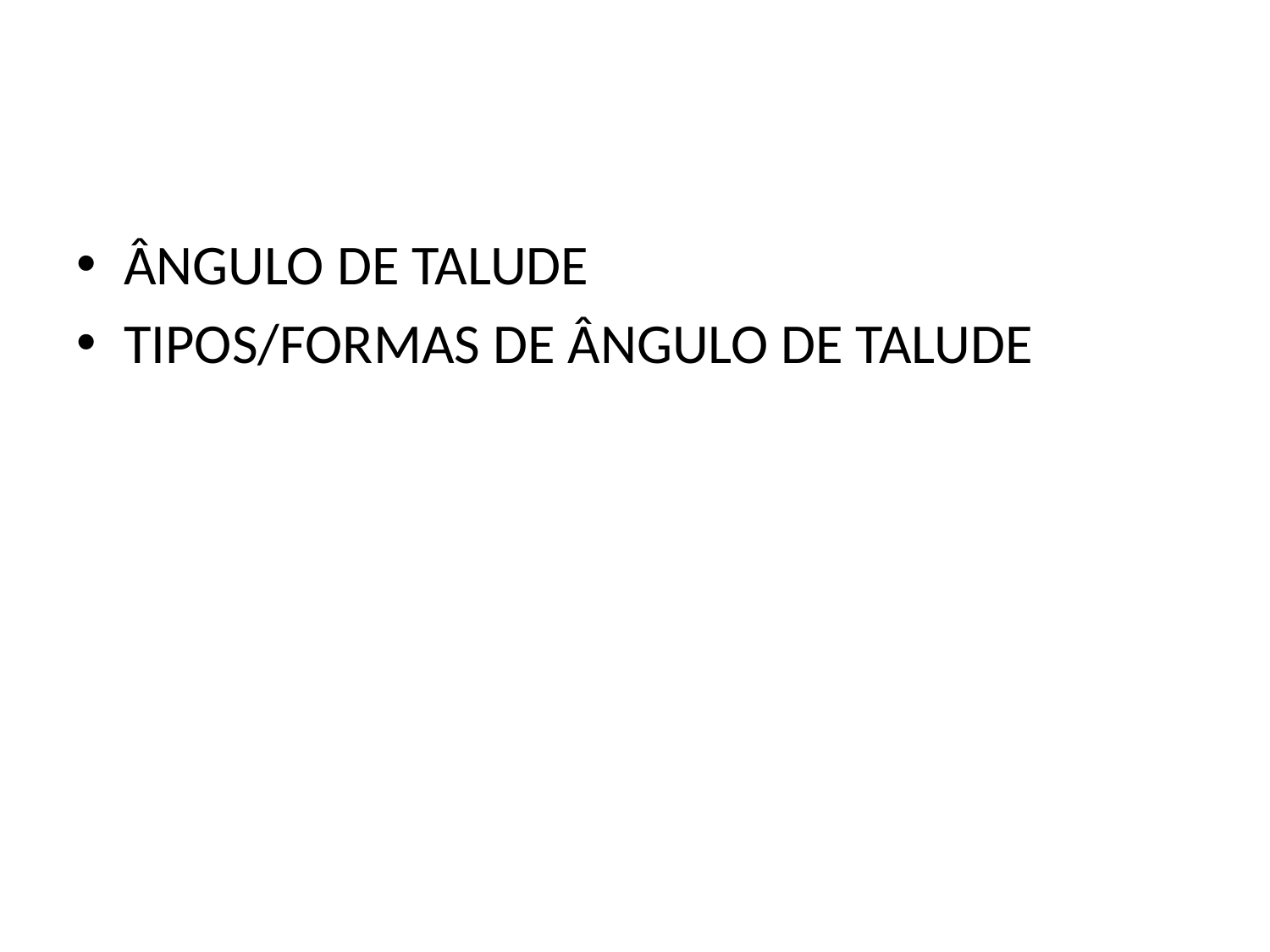

ÂNGULO DE TALUDE
TIPOS/FORMAS DE ÂNGULO DE TALUDE